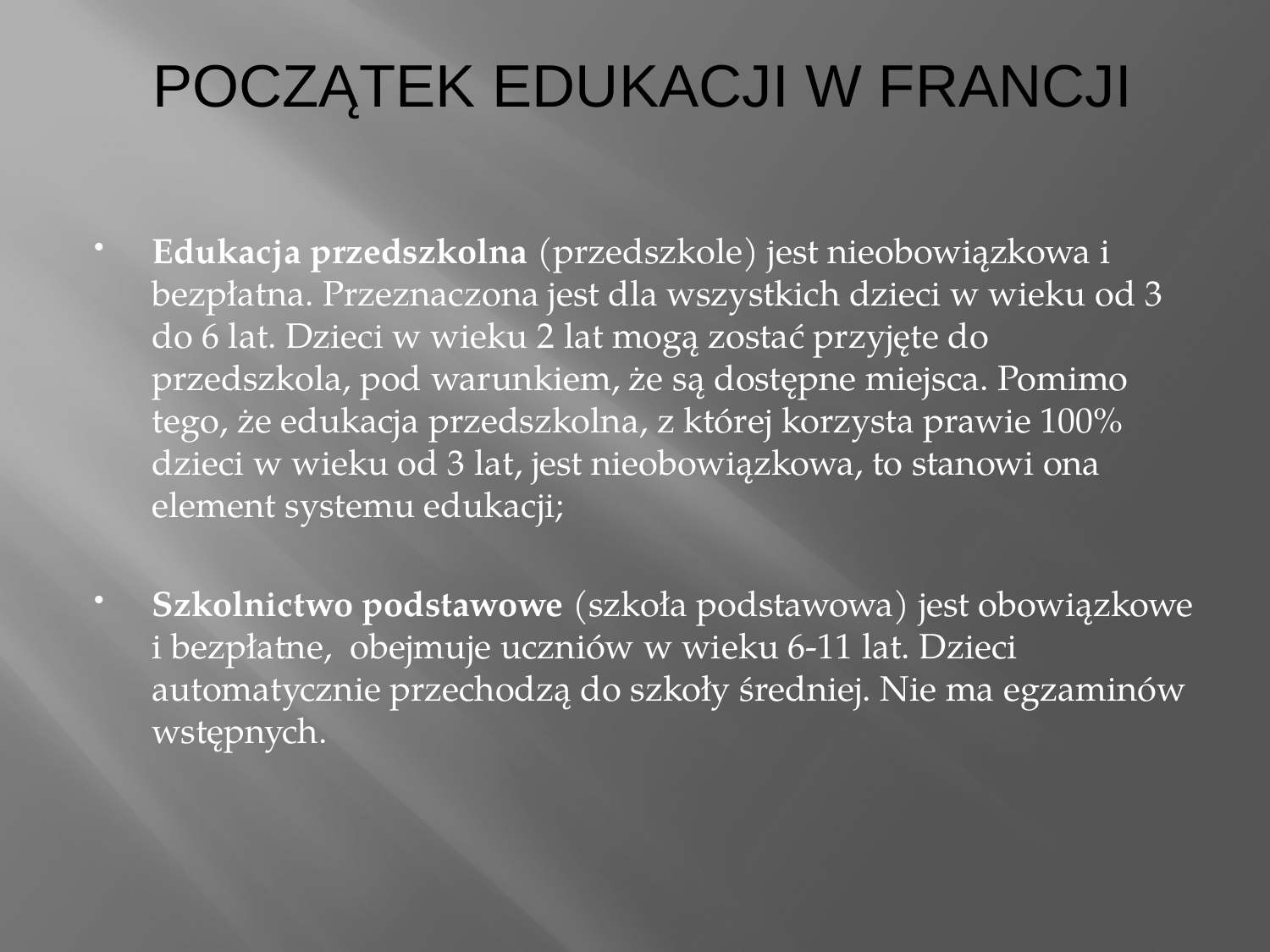

# POCZĄTEK EDUKACJI W FRANCJI
Edukacja przedszkolna (przedszkole) jest nieobowiązkowa i bezpłatna. Przeznaczona jest dla wszystkich dzieci w wieku od 3 do 6 lat. Dzieci w wieku 2 lat mogą zostać przyjęte do przedszkola, pod warunkiem, że są dostępne miejsca. Pomimo tego, że edukacja przedszkolna, z której korzysta prawie 100% dzieci w wieku od 3 lat, jest nieobowiązkowa, to stanowi ona element systemu edukacji;

Szkolnictwo podstawowe (szkoła podstawowa) jest obowiązkowe i bezpłatne,  obejmuje uczniów w wieku 6-11 lat. Dzieci automatycznie przechodzą do szkoły średniej. Nie ma egzaminów wstępnych.